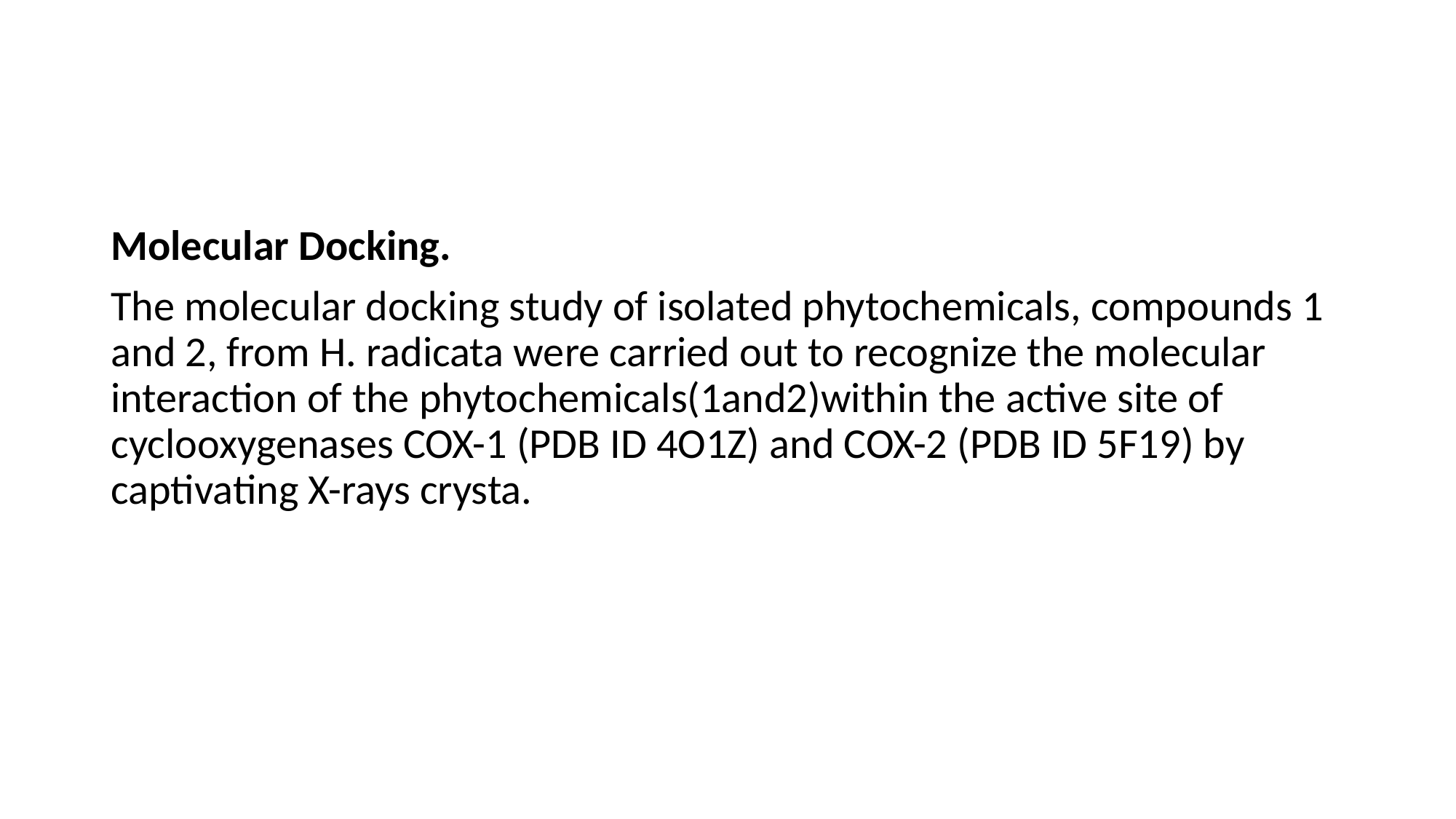

#
Molecular Docking.
The molecular docking study of isolated phytochemicals, compounds 1 and 2, from H. radicata were carried out to recognize the molecular interaction of the phytochemicals(1and2)within the active site of cyclooxygenases COX-1 (PDB ID 4O1Z) and COX-2 (PDB ID 5F19) by captivating X-rays crysta.